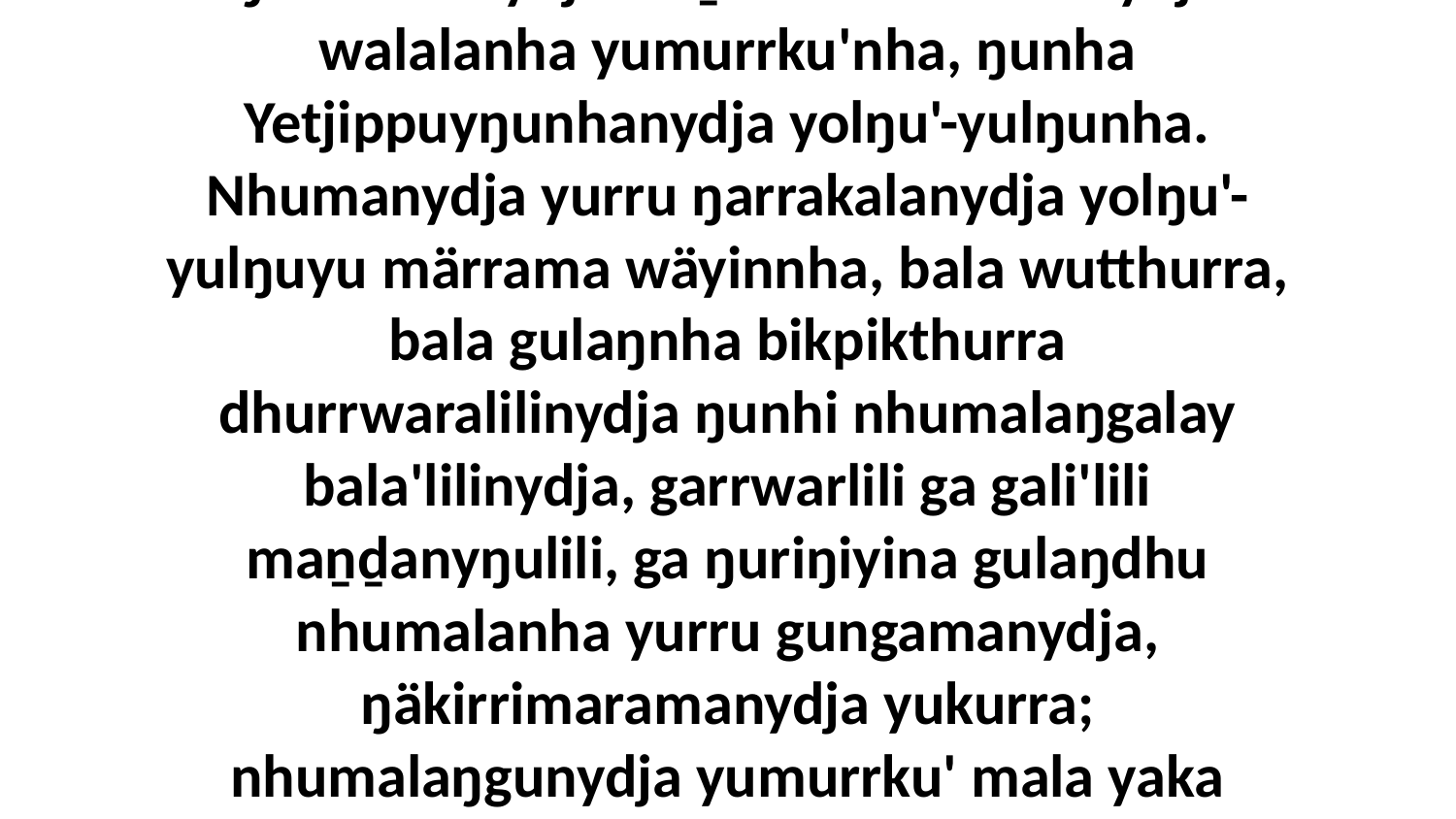

28 Yo, bitjarrana liŋguna ŋayi yukurrana yana yulŋunydja märr-yuwalkthinanydja Mawtjitjthu. Ŋayi Godthu ḻakaraŋala nhanbala Mawtjitjpanydja bitjarrana, “Ŋunhinydja djiwarr'wuynydja yolŋu yurru marrtjina lili, bumana ŋayi yurru marrtji ŋunhinhanydja maḻamarrmirrinhanydja walalanha yumurrku'nha, ŋunha Yetjippuyŋunhanydja yolŋu'-yulŋunha. Nhumanydja yurru ŋarrakalanydja yolŋu'-yulŋuyu märrama wäyinnha, bala wutthurra, bala gulaŋnha bikpikthurra dhurrwaralilinydja ŋunhi nhumalaŋgalay bala'lilinydja, garrwarlili ga gali'lili maṉḏanyŋulili, ga ŋuriŋiyina gulaŋdhu nhumalanha yurru gungamanydja, ŋäkirrimaramanydja yukurra; nhumalaŋgunydja yumurrku' mala yaka yurru murrmurryun, liŋgu nhumanydja yurru walŋathirri ŋuriŋiyina maŋgu'yuna.” Bitjarra ŋayi Godthu ḻakaraŋala Mawtjitjkalanydja, bala ŋayi dhunupana märr-yuwalkthinana. Bala walala Godkunydja yolŋu walala nhinana yukurrana walŋamirrina dhikana, nhanukala Godkalana djäkaŋura.